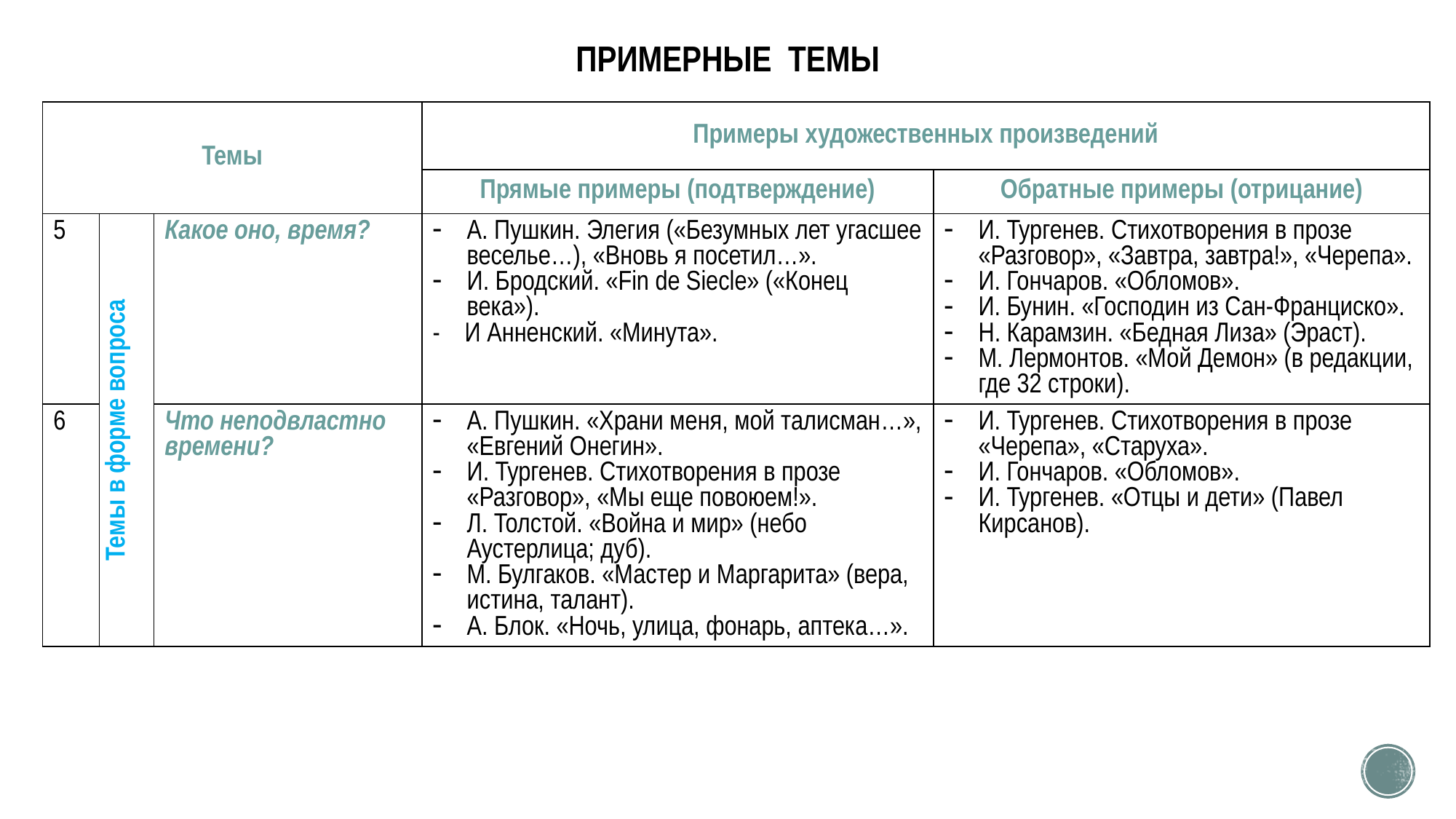

# ПРИМЕРНЫЕ  ТЕМЫ
| Темы |  |  | Примеры художественных произведений |  |
| --- | --- | --- | --- | --- |
|  |  |  | Прямые примеры (подтверждение) | Обратные примеры (отрицание) |
| 5 | Темы в форме вопроса | Какое оно, время? | А. Пушкин. Элегия («Безумных лет угасшее веселье…), «Вновь я посетил…». И. Бродский. «Fin de Siecle» («Конец века»). - И Анненский. «Минута». | И. Тургенев. Стихотворения в прозе «Разговор», «Завтра, завтра!», «Черепа». И. Гончаров. «Обломов». И. Бунин. «Господин из Сан-Франциско». Н. Карамзин. «Бедная Лиза» (Эраст). М. Лермонтов. «Мой Демон» (в редакции, где 32 строки). |
| 6 |  | Что неподвластно времени? | А. Пушкин. «Храни меня, мой талисман…», «Евгений Онегин». И. Тургенев. Стихотворения в прозе «Разговор», «Мы еще повоюем!». Л. Толстой. «Война и мир» (небо Аустерлица; дуб). М. Булгаков. «Мастер и Маргарита» (вера, истина, талант). А. Блок. «Ночь, улица, фонарь, аптека…». | И. Тургенев. Стихотворения в прозе «Черепа», «Старуха». И. Гончаров. «Обломов». И. Тургенев. «Отцы и дети» (Павел Кирсанов). |